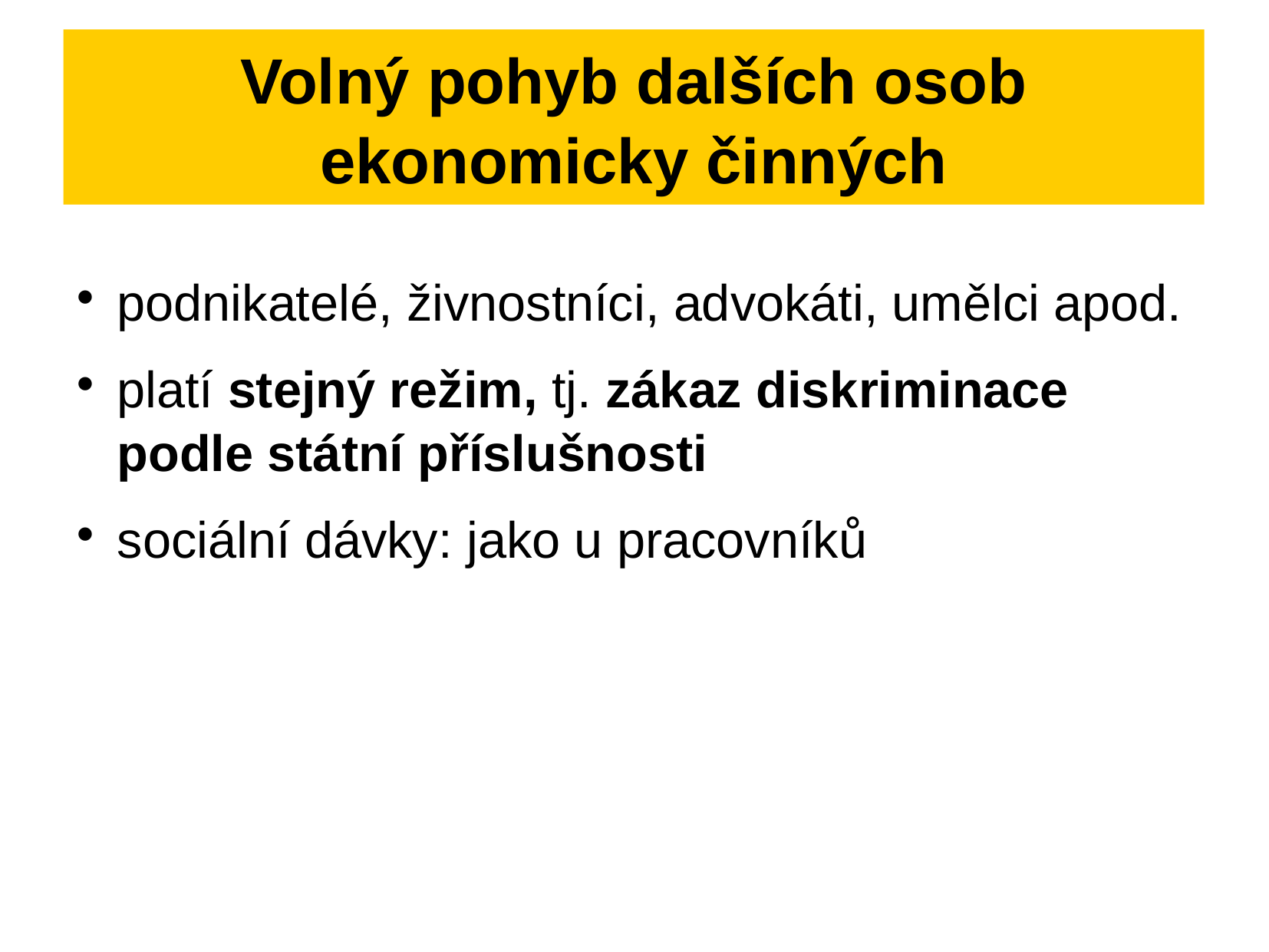

# Volný pohyb dalších osob ekonomicky činných
podnikatelé, živnostníci, advokáti, umělci apod.
platí stejný režim, tj. zákaz diskriminace podle státní příslušnosti
sociální dávky: jako u pracovníků